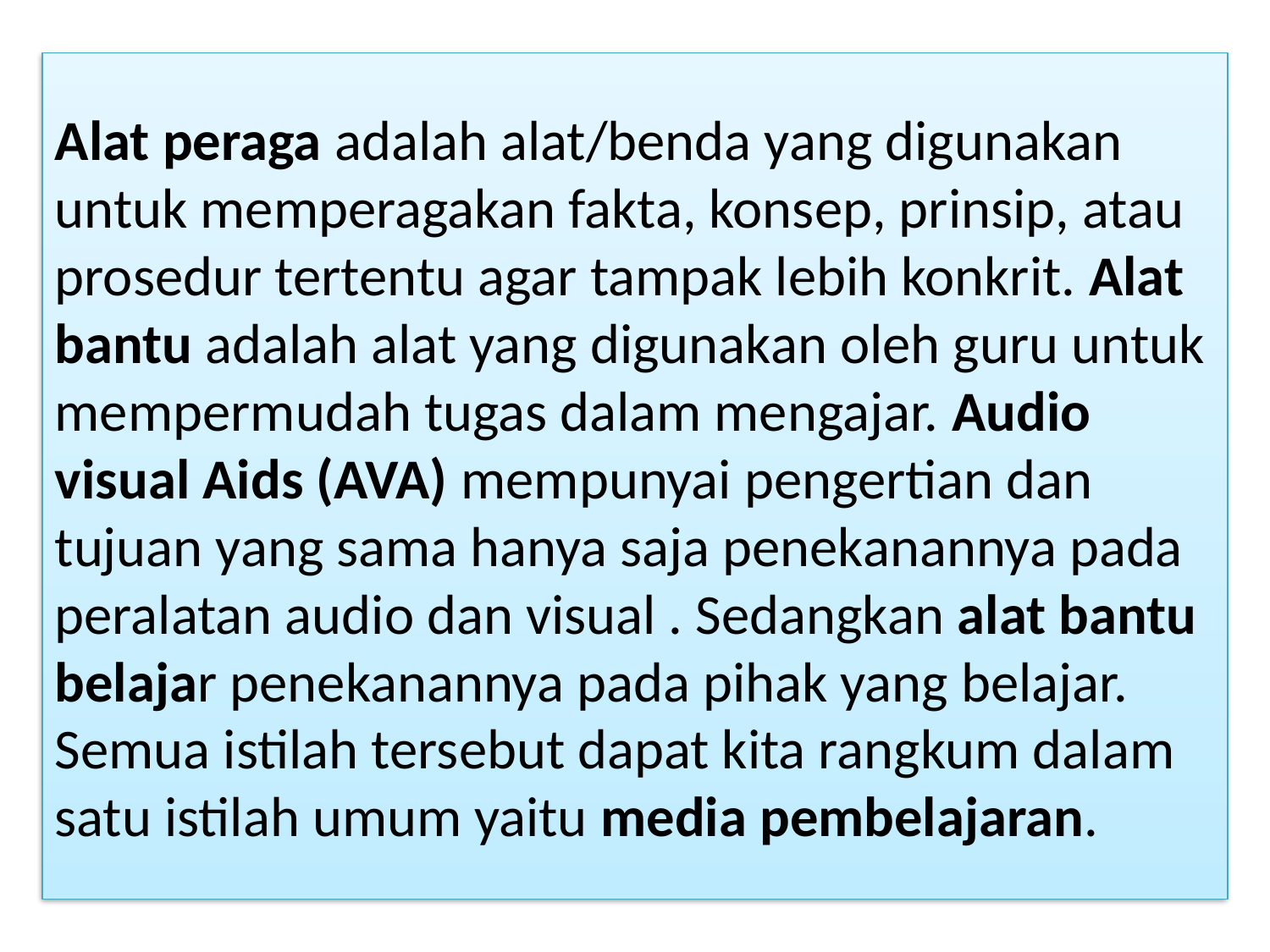

Alat peraga adalah alat/benda yang digunakan untuk memperagakan fakta, konsep, prinsip, atau prosedur tertentu agar tampak lebih konkrit. Alat bantu adalah alat yang digunakan oleh guru untuk mempermudah tugas dalam mengajar. Audio visual Aids (AVA) mempunyai pengertian dan tujuan yang sama hanya saja penekanannya pada peralatan audio dan visual . Sedangkan alat bantu belajar penekanannya pada pihak yang belajar. Semua istilah tersebut dapat kita rangkum dalam satu istilah umum yaitu media pembelajaran.
#